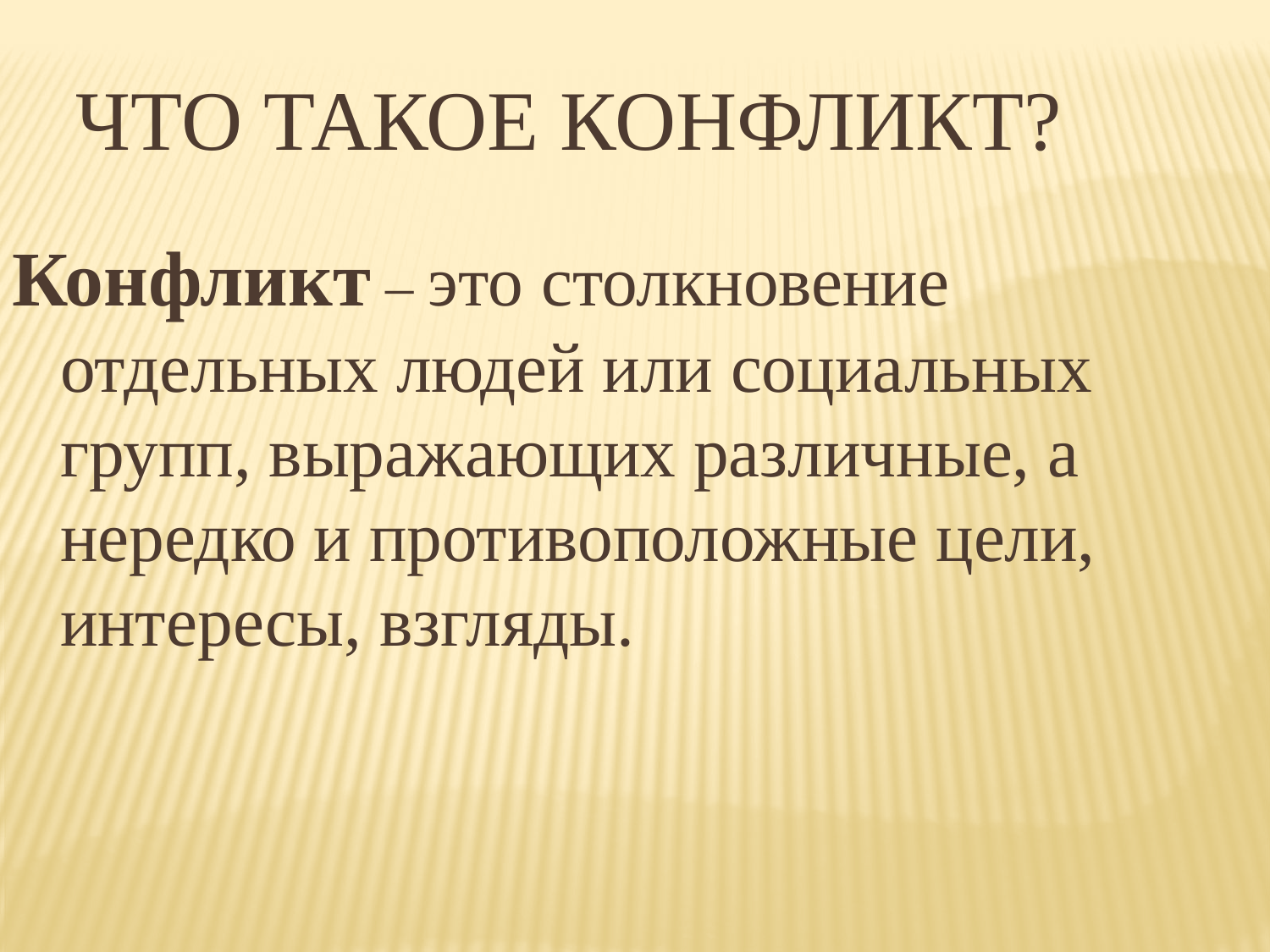

ЧТО ТАКОЕ КОНФЛИКТ?
Конфликт – это столкновение отдельных людей или социальных групп, выражающих различные, а нередко и противоположные цели, интересы, взгляды.